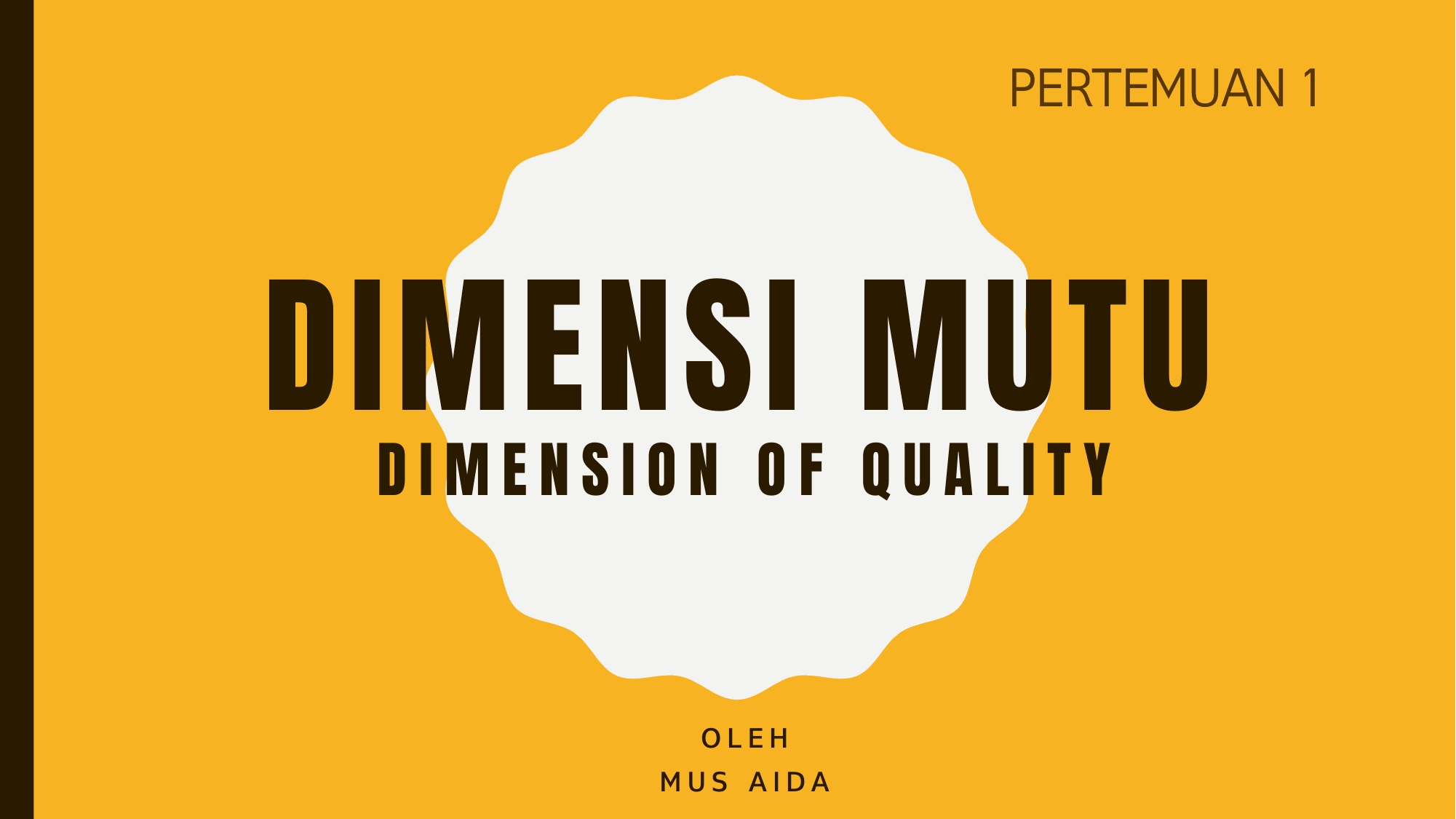

PERTEMUAN 1
# Dimensi mutu dimension Of quality
Oleh
Mus aida